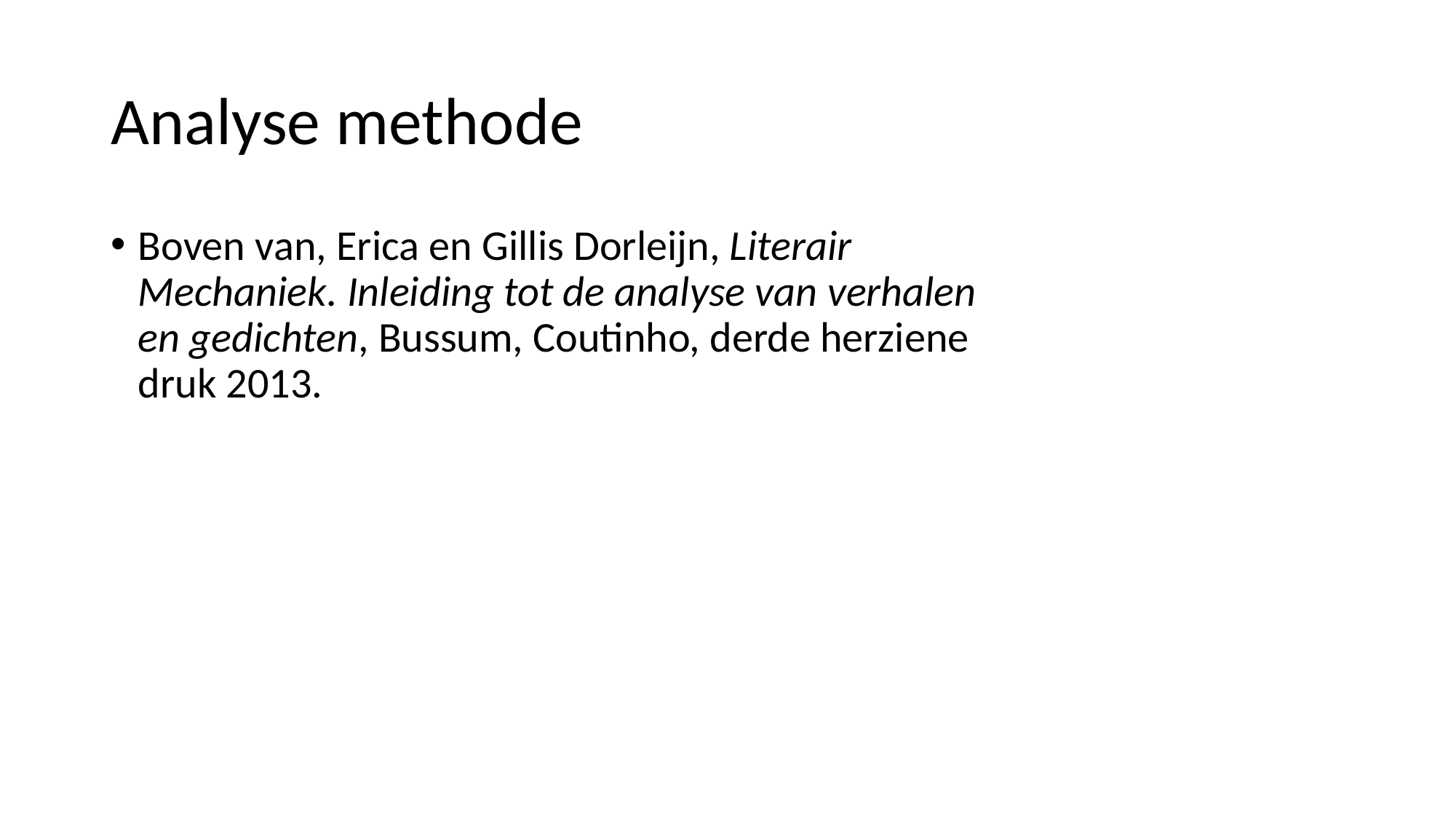

# Analyse methode
Boven van, Erica en Gillis Dorleijn, Literair Mechaniek. Inleiding tot de analyse van verhalen en gedichten, Bussum, Coutinho, derde herziene druk 2013.